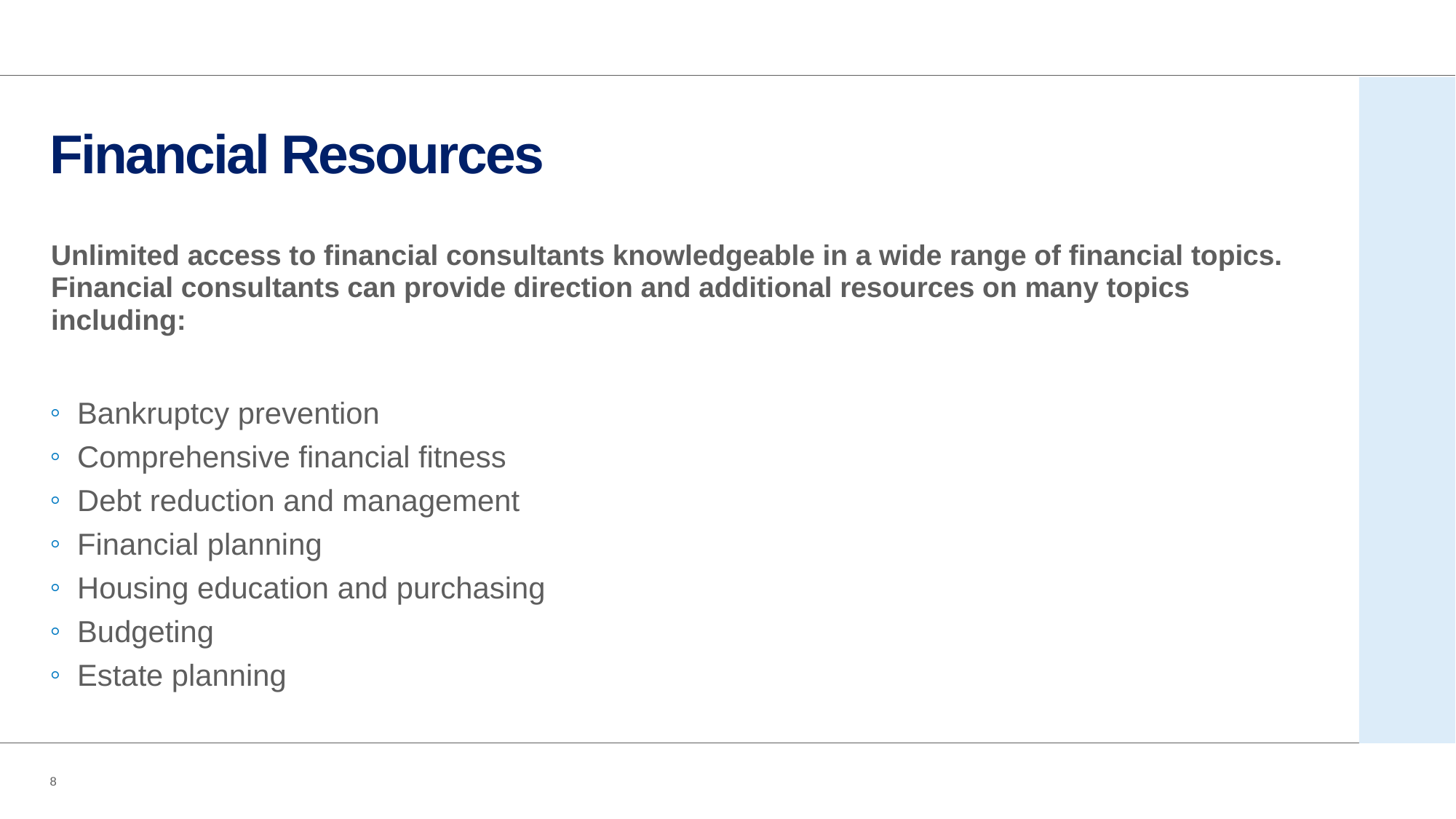

# Financial Resources
Unlimited access to financial consultants knowledgeable in a wide range of financial topics. Financial consultants can provide direction and additional resources on many topics including:
Bankruptcy prevention
Comprehensive financial fitness
Debt reduction and management
Financial planning
Housing education and purchasing
Budgeting
Estate planning
8